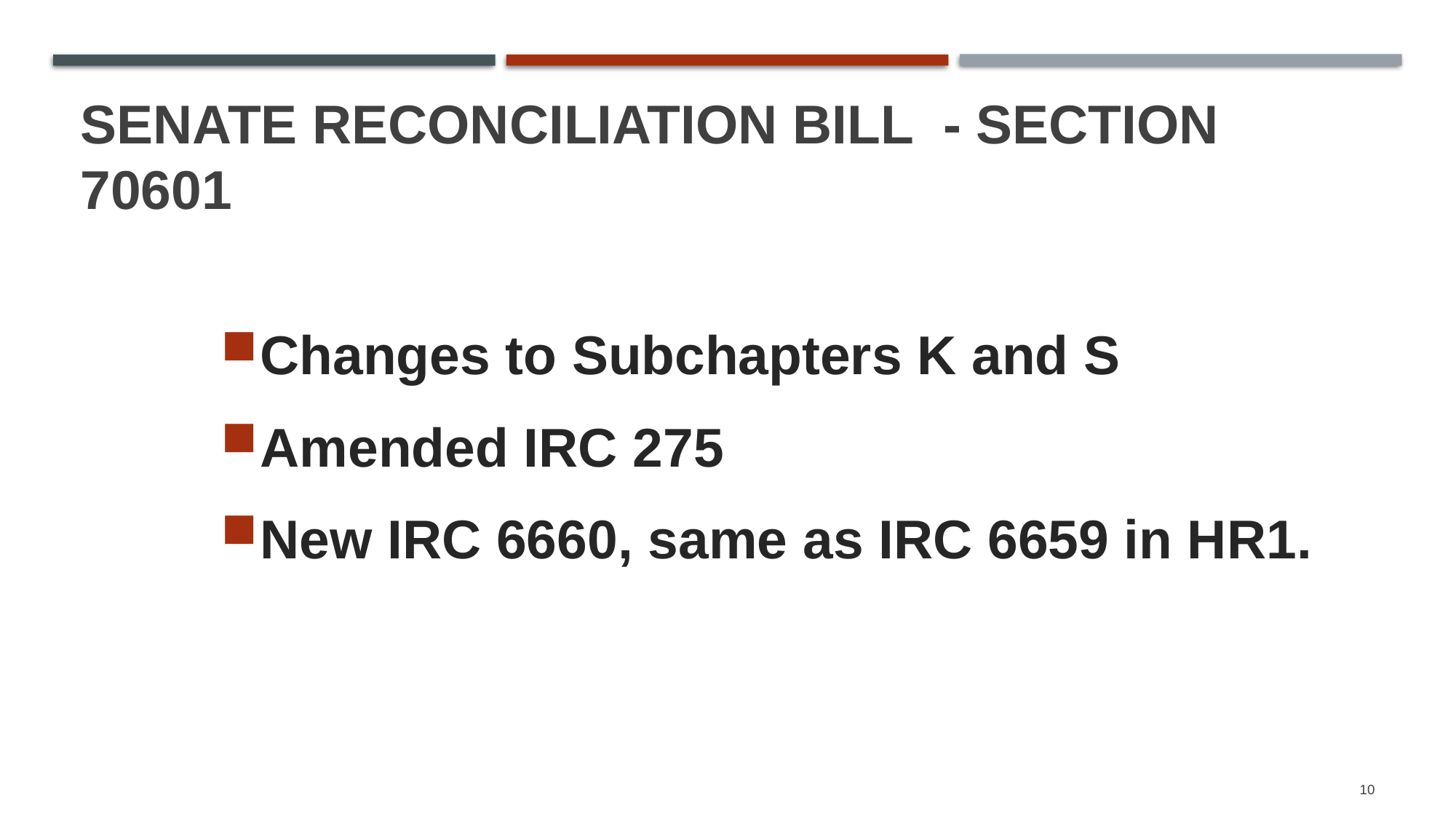

# Senate Reconciliation Bill  - Section 70601
Changes to Subchapters K and S
Amended IRC 275
New IRC 6660, same as IRC 6659 in HR1.
10